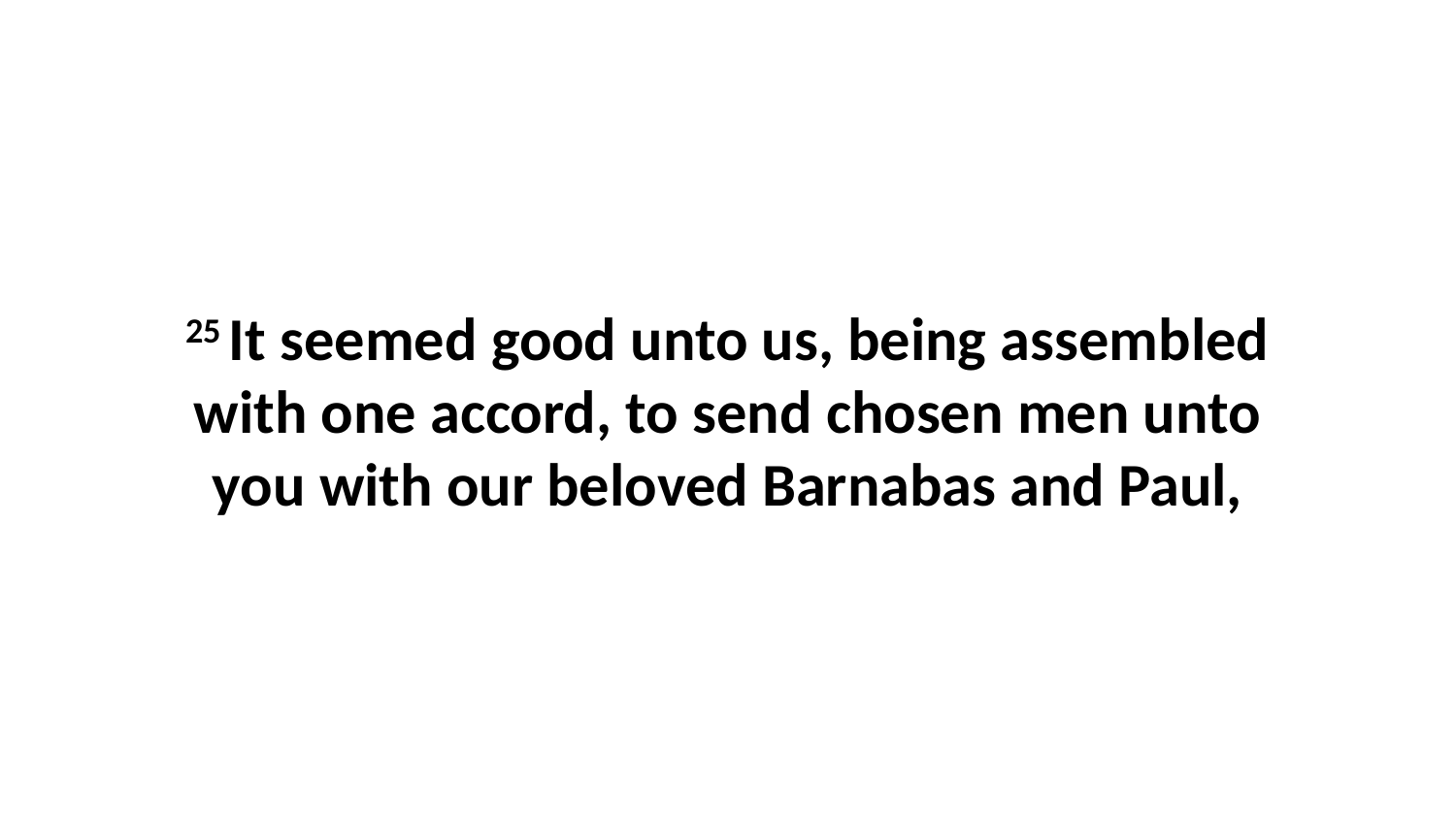

25 It seemed good unto us, being assembled with one accord, to send chosen men unto you with our beloved Barnabas and Paul,